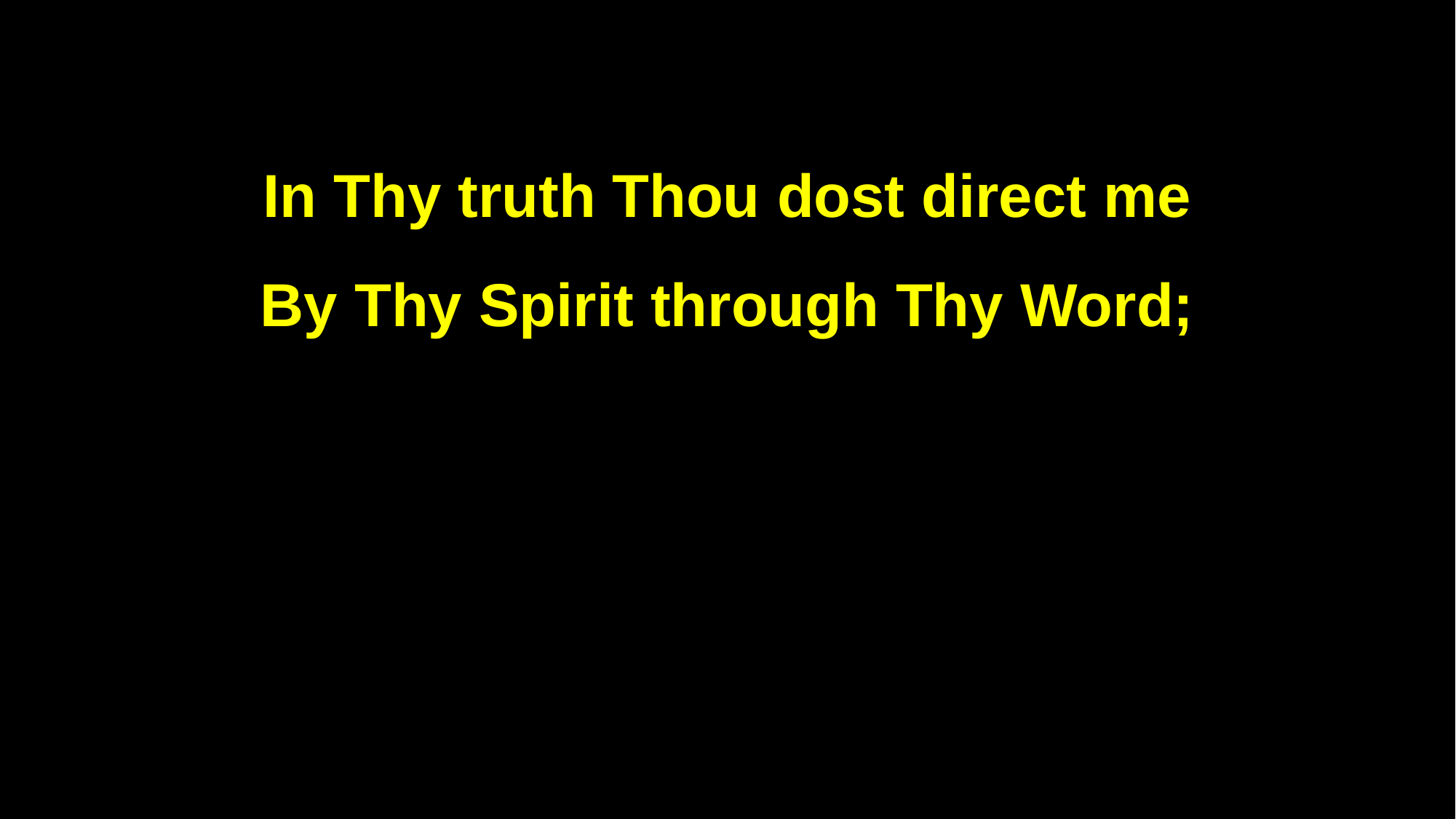

In Thy truth Thou dost direct me
By Thy Spirit through Thy Word;